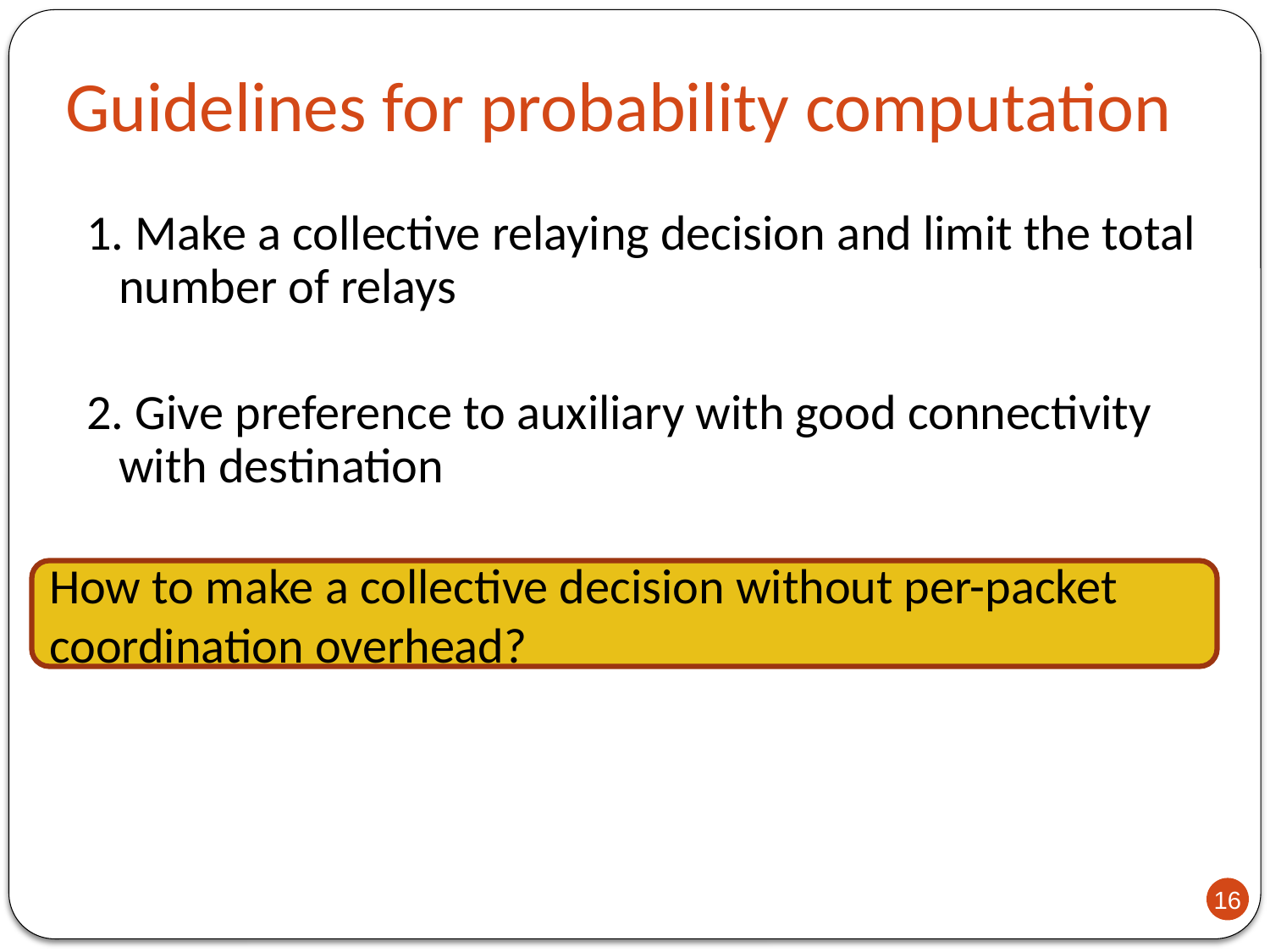

Guidelines for probability computation

1. Make a collective relaying decision and limit the total number of relays

2. Give preference to auxiliary with good connectivity with destination

How to make a collective decision without per-packet coordination overhead?
16